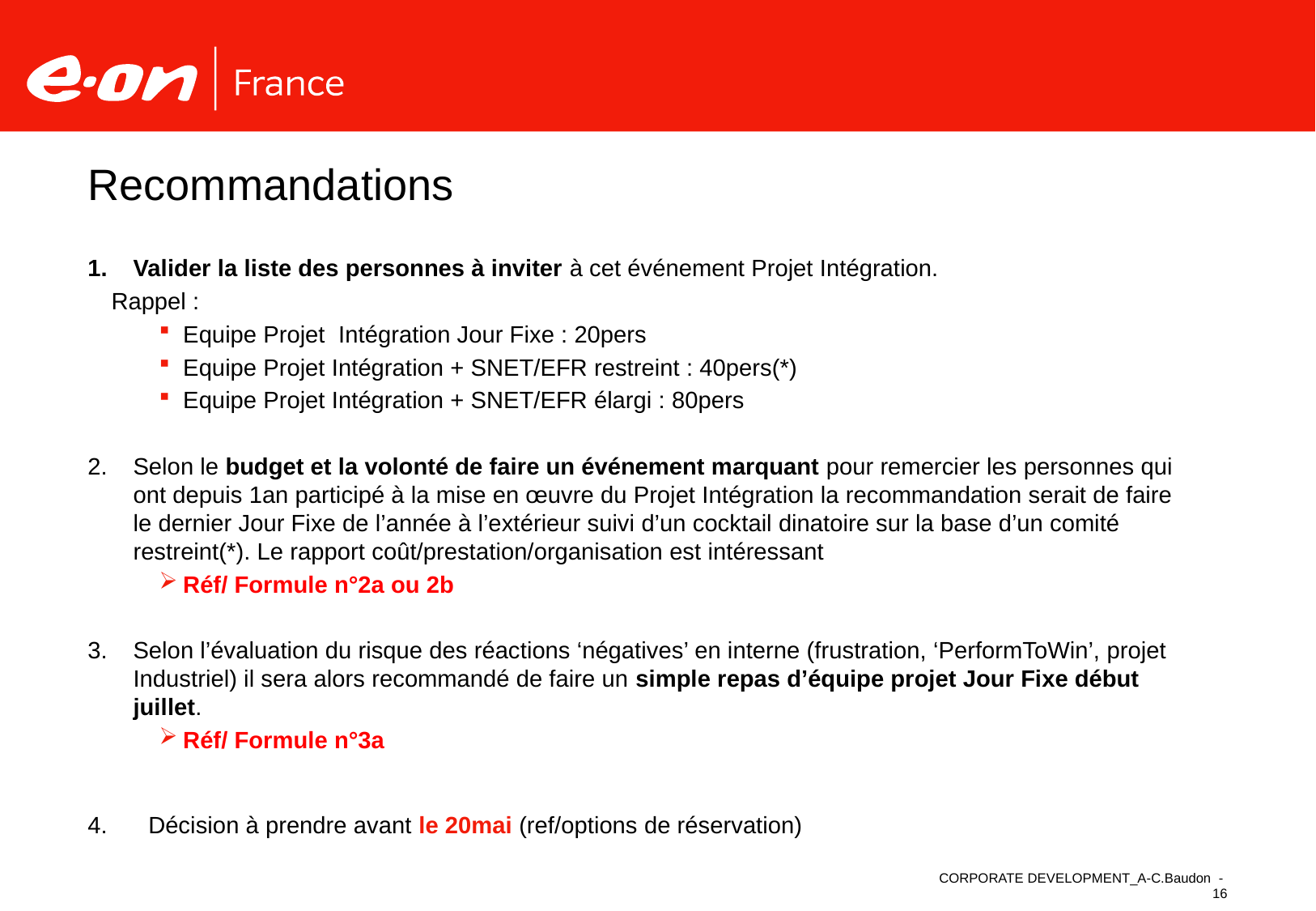

# Recommandations
Valider la liste des personnes à inviter à cet événement Projet Intégration.
Rappel :
Equipe Projet  Intégration Jour Fixe : 20pers
Equipe Projet Intégration + SNET/EFR restreint : 40pers(*)
Equipe Projet Intégration + SNET/EFR élargi : 80pers

Selon le budget et la volonté de faire un événement marquant pour remercier les personnes qui ont depuis 1an participé à la mise en œuvre du Projet Intégration la recommandation serait de faire le dernier Jour Fixe de l’année à l’extérieur suivi d’un cocktail dinatoire sur la base d’un comité restreint(*). Le rapport coût/prestation/organisation est intéressant
Réf/ Formule n°2a ou 2b

Selon l’évaluation du risque des réactions ‘négatives’ en interne (frustration, ‘PerformToWin’, projet Industriel) il sera alors recommandé de faire un simple repas d’équipe projet Jour Fixe début juillet.
Réf/ Formule n°3a

Décision à prendre avant le 20mai (ref/options de réservation)